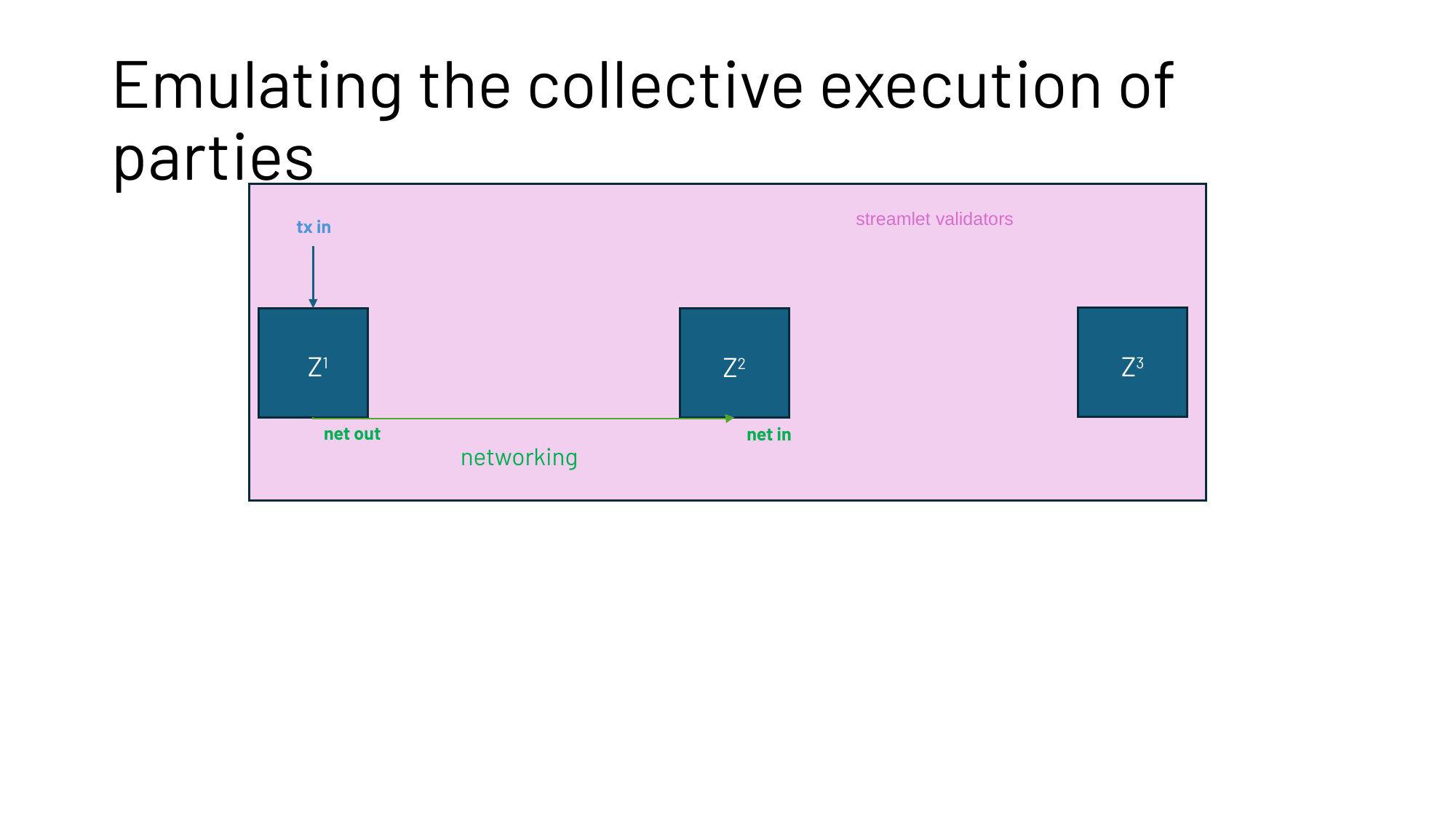

# Emulating the collective execution of parties

streamlet validators
tx in

Z3

Z1

Z2
net out
net in
networking